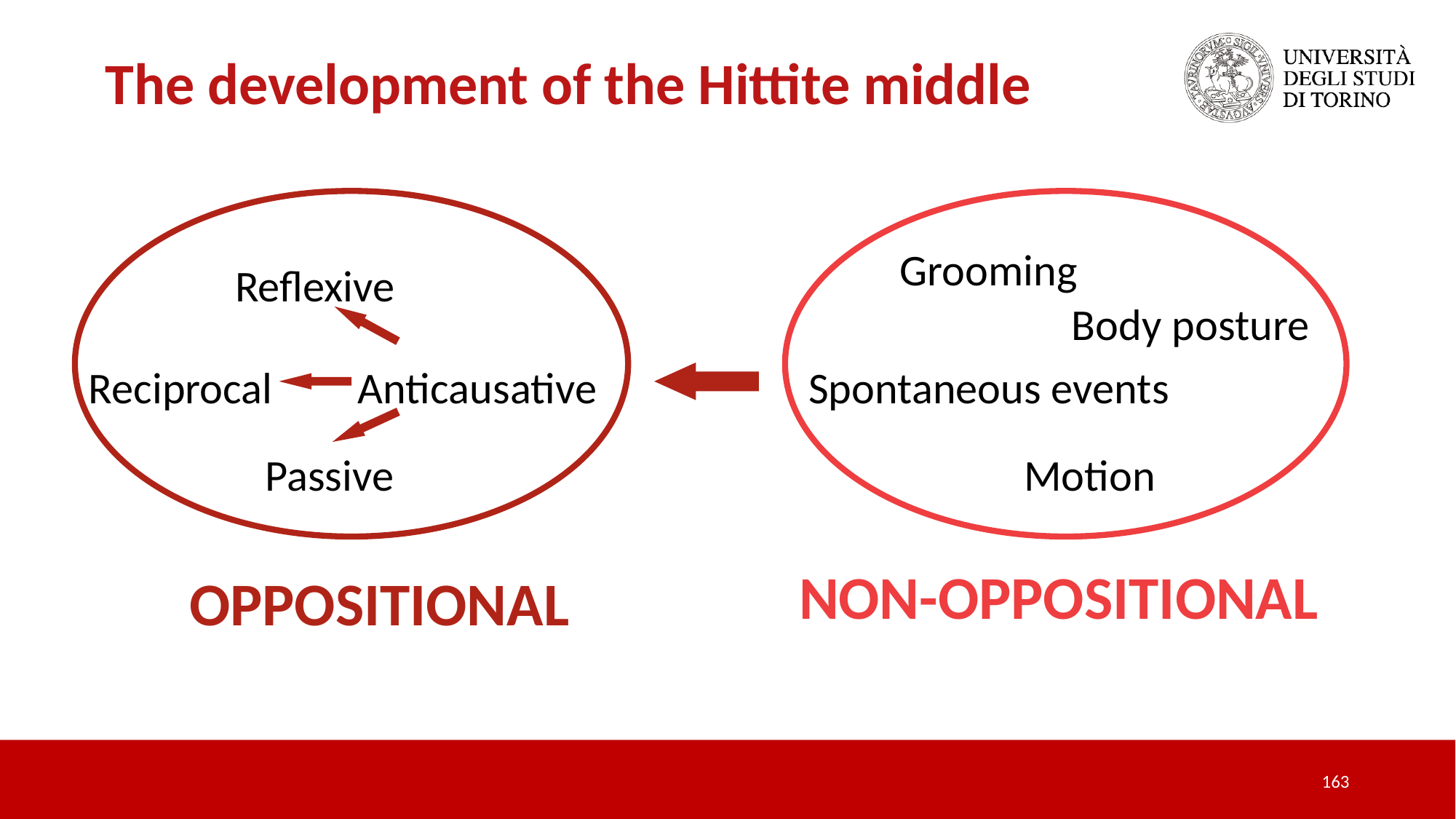

The development of the Hittite middle

Grooming
Reflexive
Body posture

Reciprocal
Anticausative
Spontaneous events

Passive
Motion
non-oppositional
oppositional
163